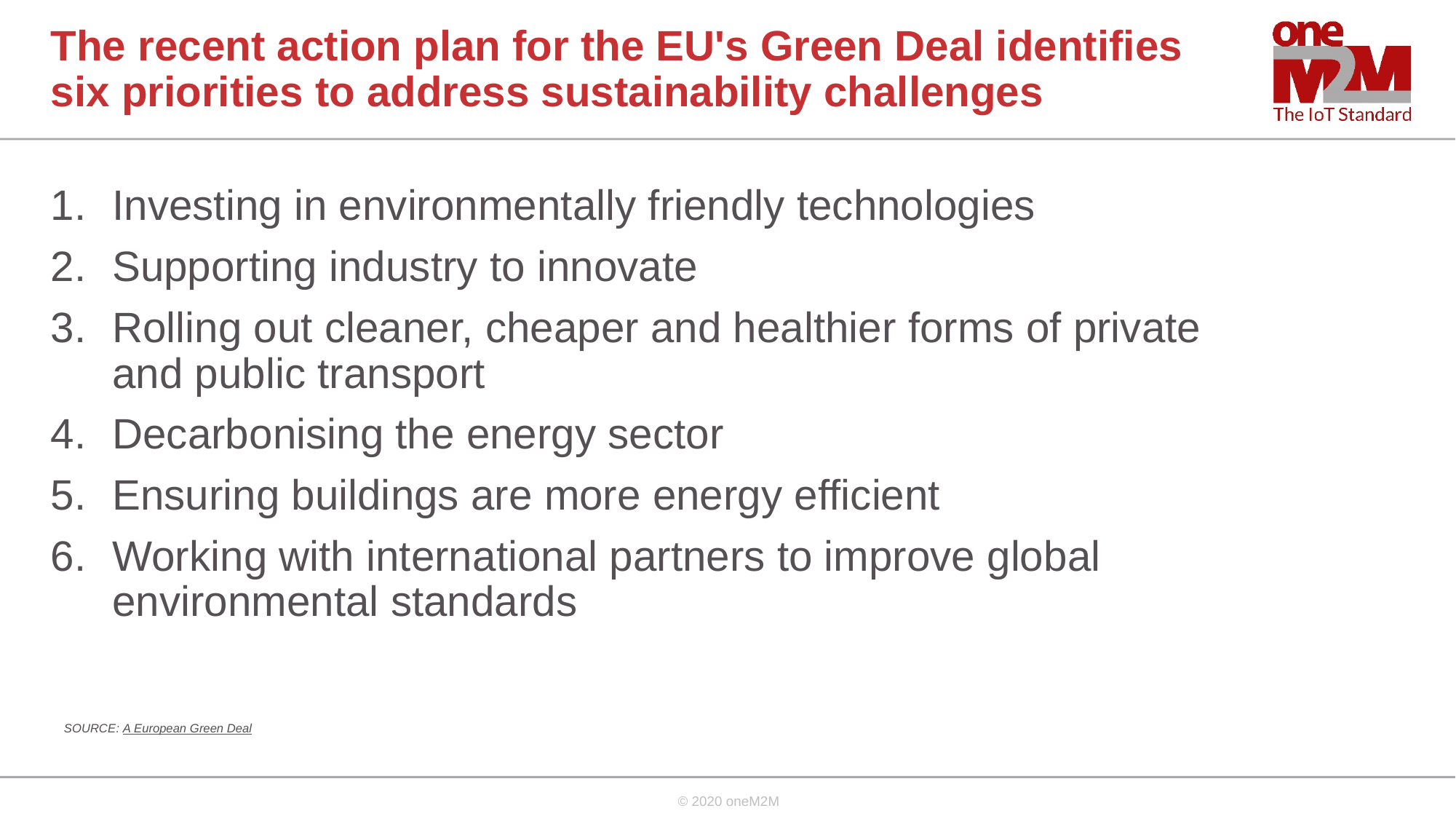

# The recent action plan for the EU's Green Deal identifies six priorities to address sustainability challenges
Investing in environmentally friendly technologies
Supporting industry to innovate
Rolling out cleaner, cheaper and healthier forms of private and public transport
Decarbonising the energy sector
Ensuring buildings are more energy efficient
Working with international partners to improve global environmental standards

SOURCE: A European Green Deal